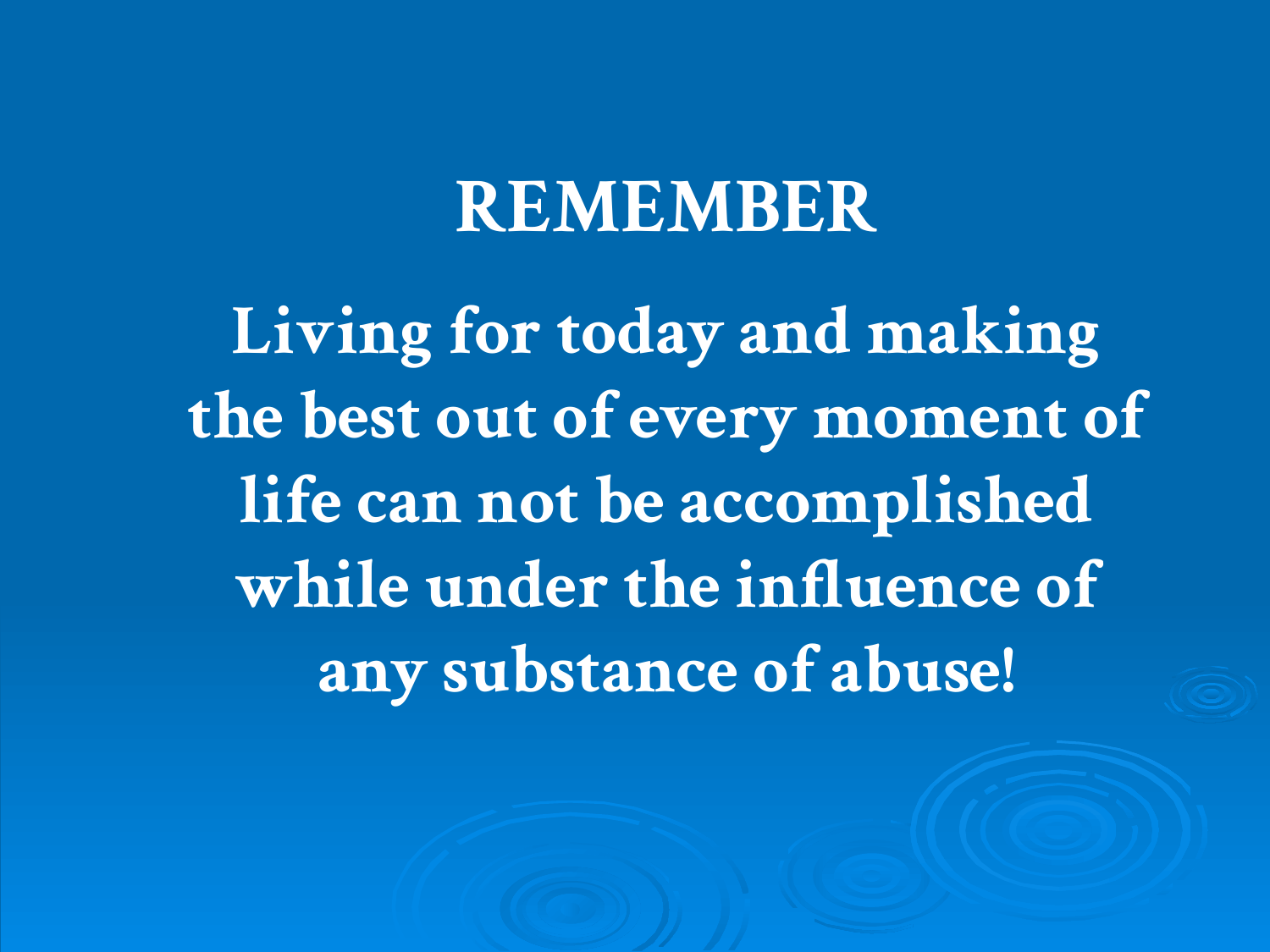

REMEMBER
Living for today and making the best out of every moment of life can not be accomplished while under the influence of any substance of abuse!